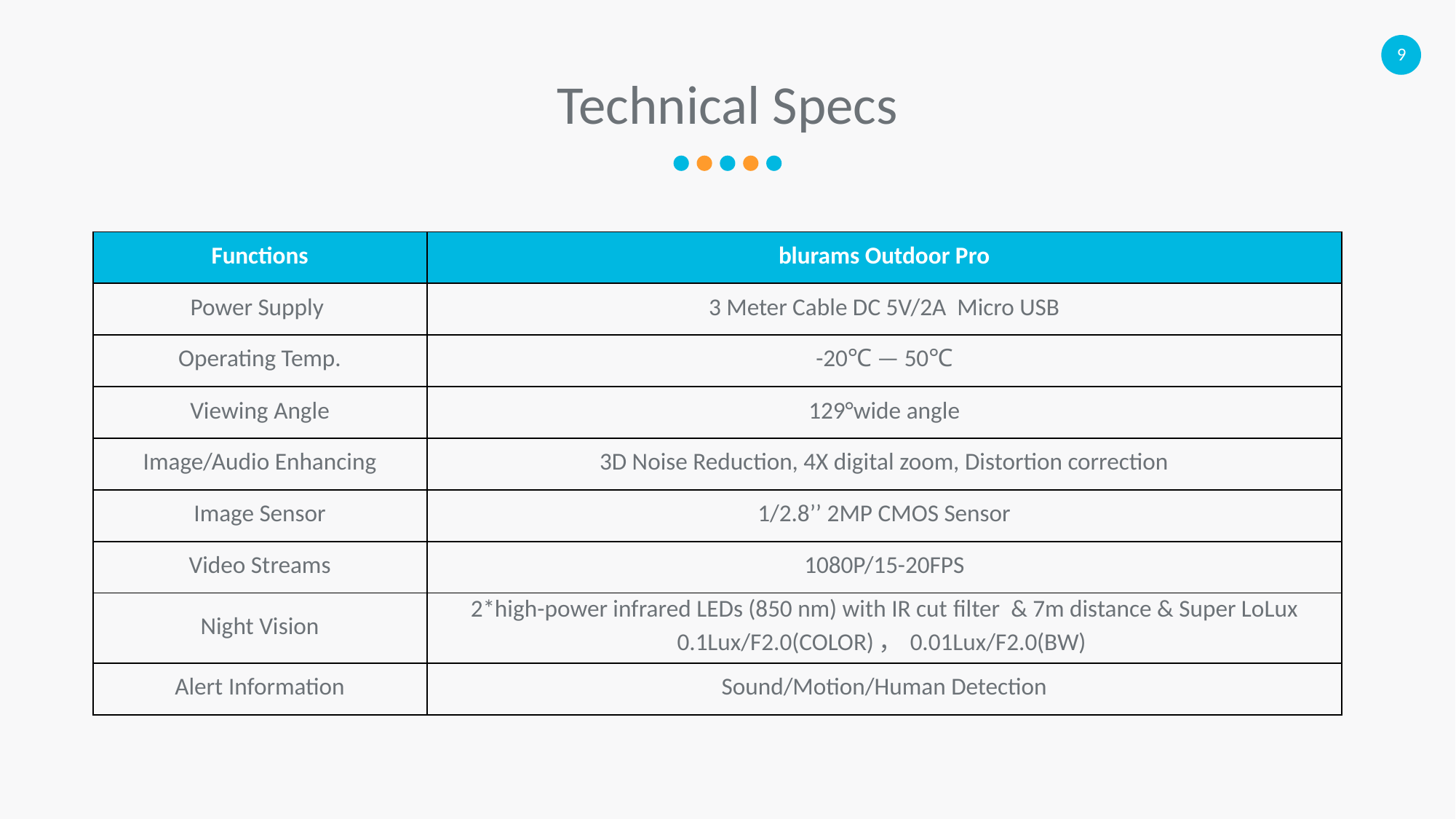

9

# Technical Specs

| Functions | blurams Outdoor Pro |
| --- | --- |
| Power Supply | 3 Meter Cable DC 5V/2A Micro USB |
| Operating Temp. | -20℃ — 50℃ |
| Viewing Angle | 129°wide angle |
| Image/Audio Enhancing | 3D Noise Reduction, 4X digital zoom, Distortion correction |
| Image Sensor | 1/2.8’’ 2MP CMOS Sensor |
| Video Streams | 1080P/15-20FPS |
| Night Vision | 2\*high-power infrared LEDs (850 nm) with IR cut filter & 7m distance & Super LoLux 0.1Lux/F2.0(COLOR)，0.01Lux/F2.0(BW) |
| Alert Information | Sound/Motion/Human Detection |